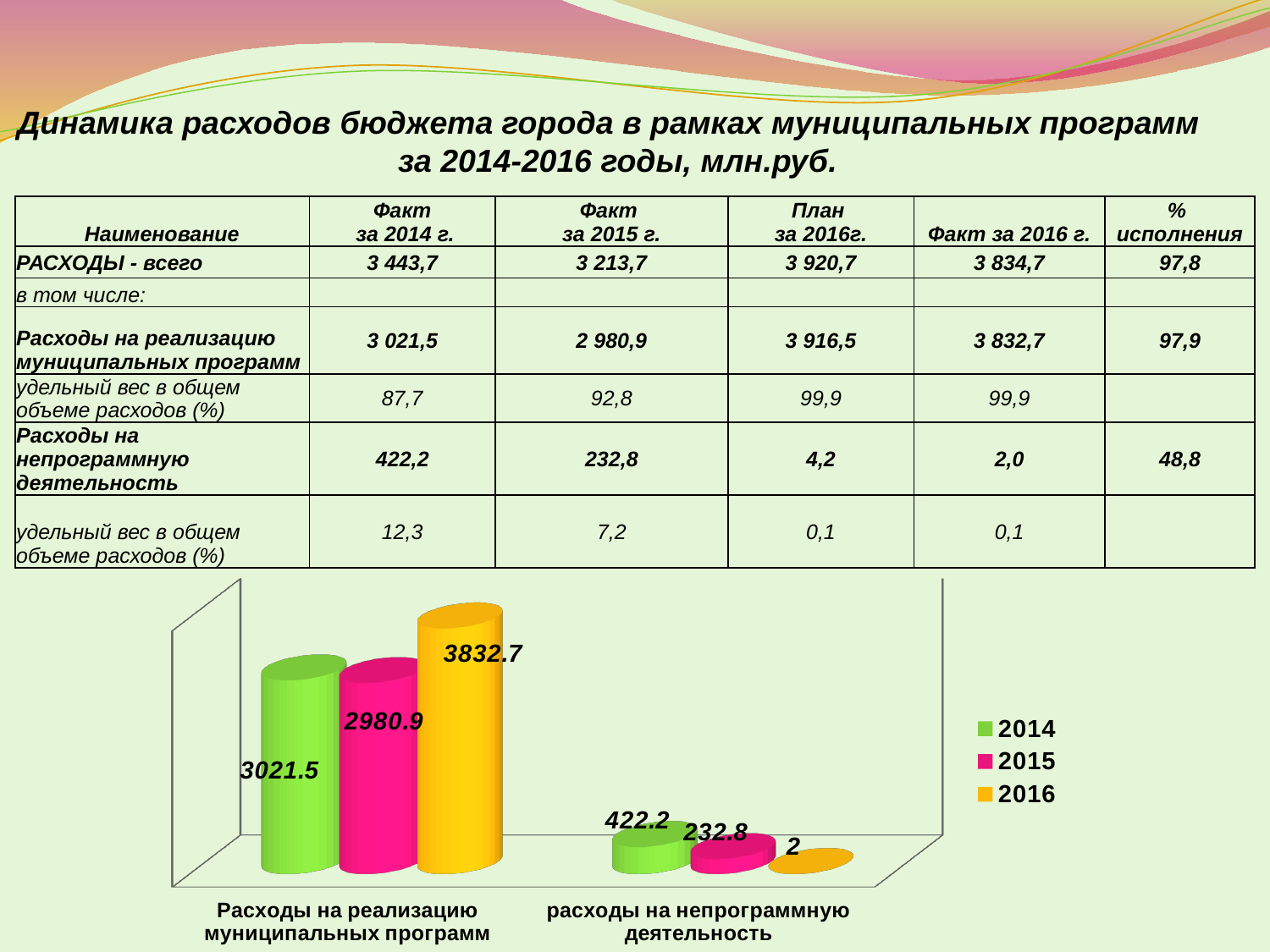

Динамика расходов бюджета города в рамках муниципальных программ
за 2014-2016 годы, млн.руб.
| Наименование | Факт за 2014 г. | Факт за 2015 г. | План за 2016г. | Факт за 2016 г. | % исполнения |
| --- | --- | --- | --- | --- | --- |
| РАСХОДЫ - всего | 3 443,7 | 3 213,7 | 3 920,7 | 3 834,7 | 97,8 |
| в том числе: |  |  |  |  |  |
| Расходы на реализацию муниципальных программ | 3 021,5 | 2 980,9 | 3 916,5 | 3 832,7 | 97,9 |
| удельный вес в общем объеме расходов (%) | 87,7 | 92,8 | 99,9 | 99,9 |  |
| Расходы на непрограммную деятельность | 422,2 | 232,8 | 4,2 | 2,0 | 48,8 |
| удельный вес в общем объеме расходов (%) | 12,3 | 7,2 | 0,1 | 0,1 |  |

[unsupported chart]